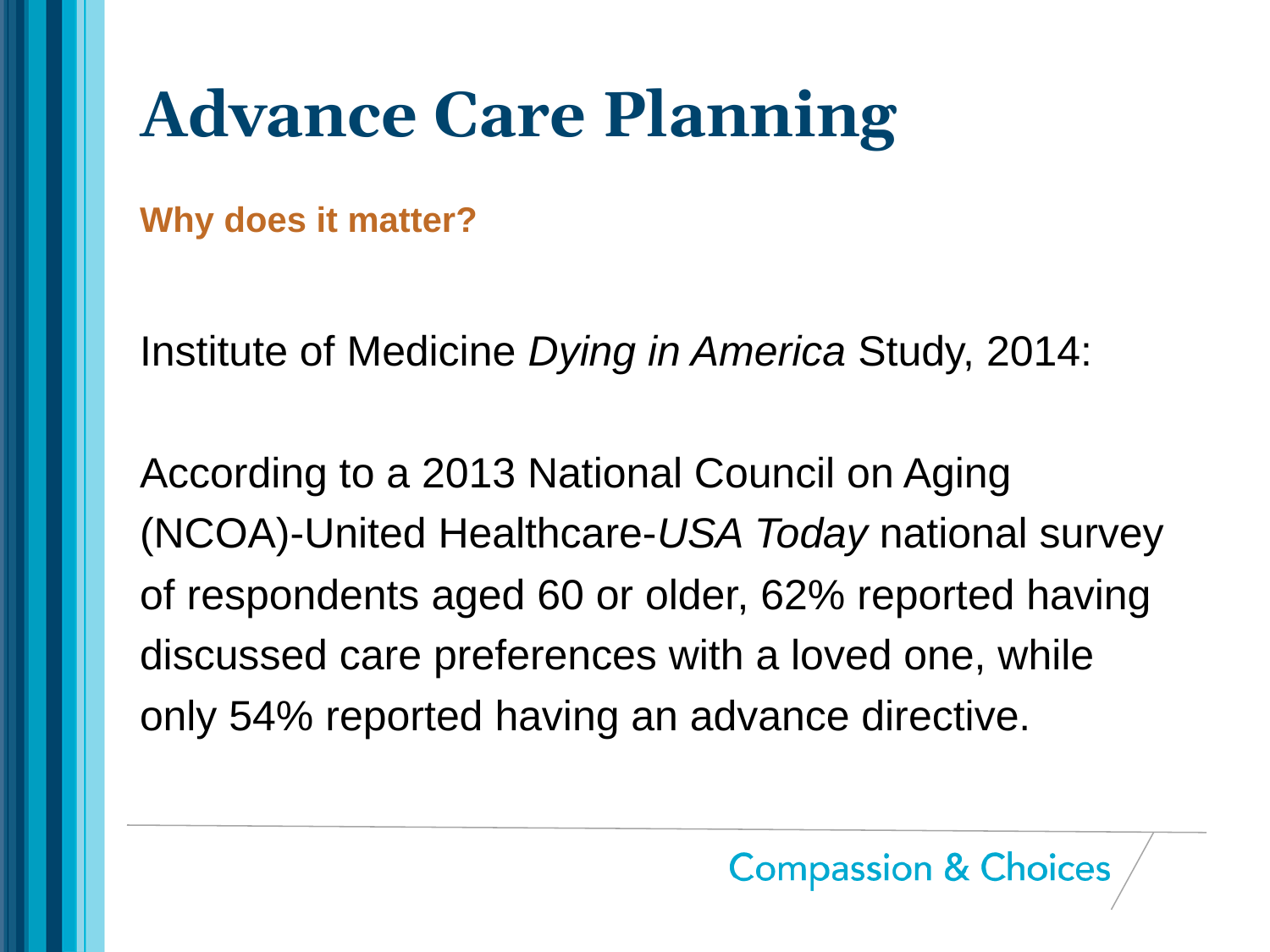

# Advance Care Planning
Why does it matter?
Institute of Medicine Dying in America Study, 2014:

According to a 2013 National Council on Aging (NCOA)-United Healthcare-USA Today national survey of respondents aged 60 or older, 62% reported having discussed care preferences with a loved one, while only 54% reported having an advance directive.